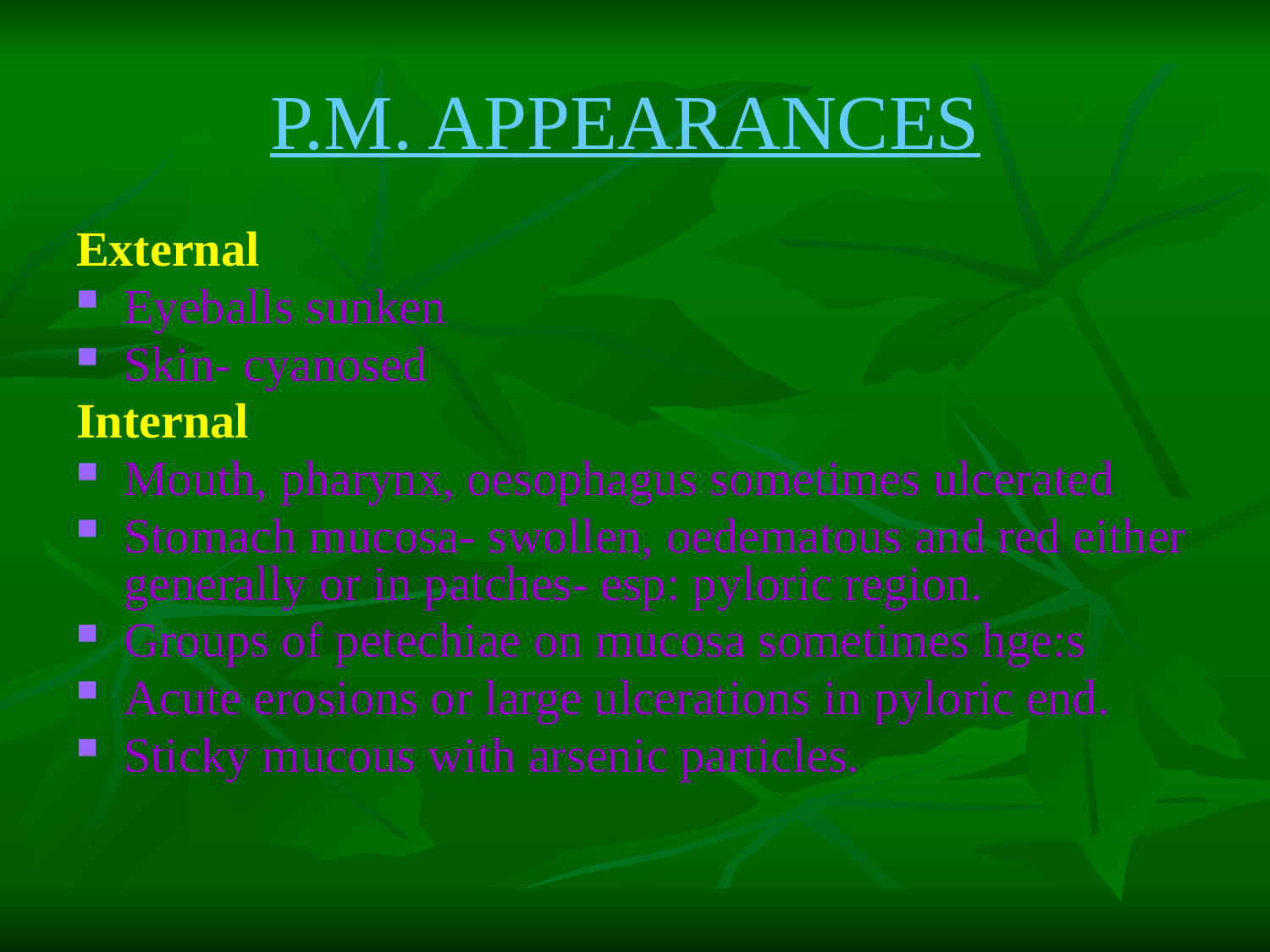

# P.M. APPEARANCES
External
Eyeballs sunken
Skin- cyanosed
Internal
Mouth, pharynx, oesophagus sometimes ulcerated
Stomach mucosa- swollen, oedematous and red either generally or in patches- esp: pyloric region.
Groups of petechiae on mucosa sometimes hge:s
Acute erosions or large ulcerations in pyloric end.
Sticky mucous with arsenic particles.